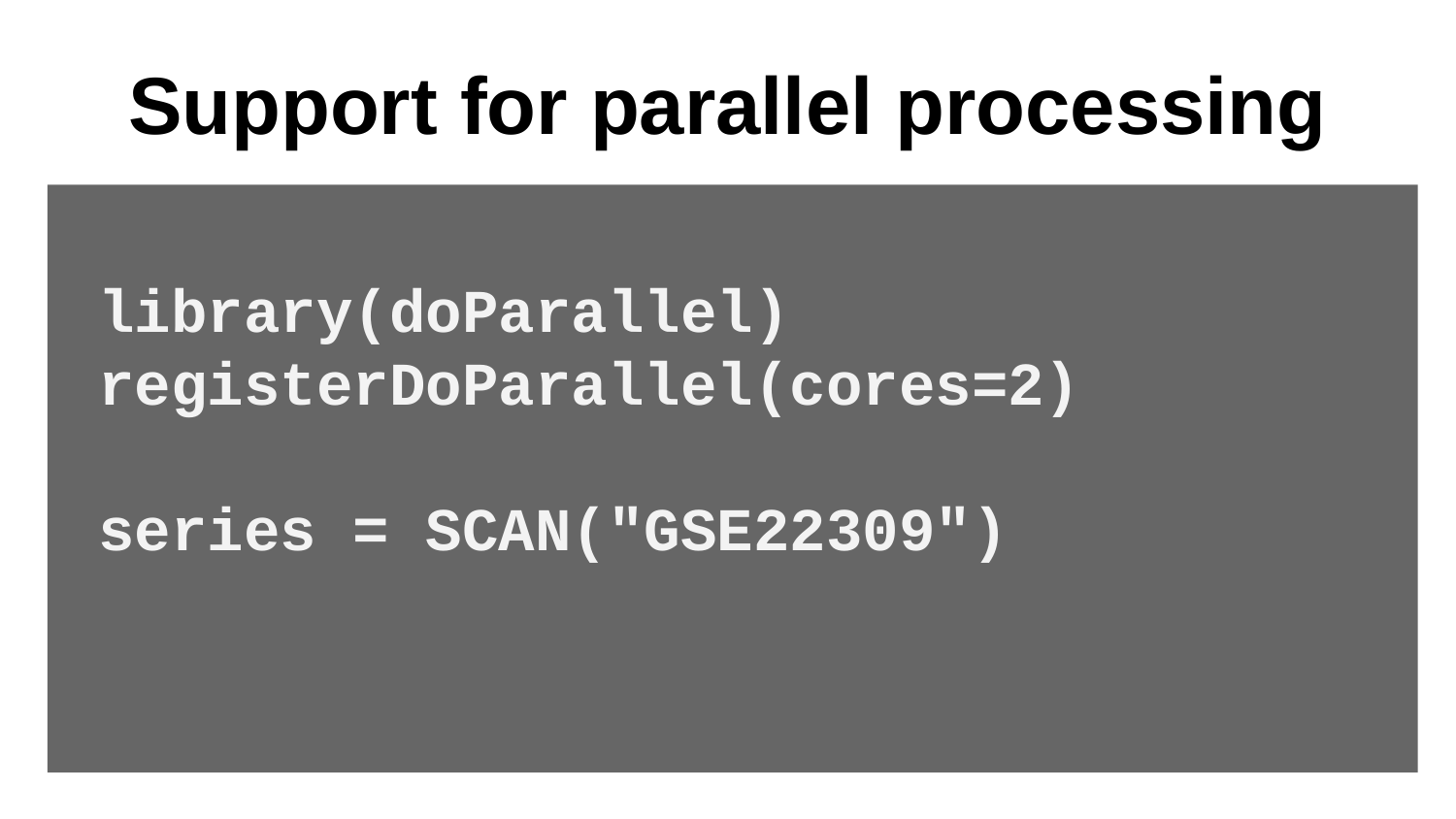

Support for parallel processing
 library(doParallel)
 registerDoParallel(cores=2)

 series = SCAN("GSE22309")